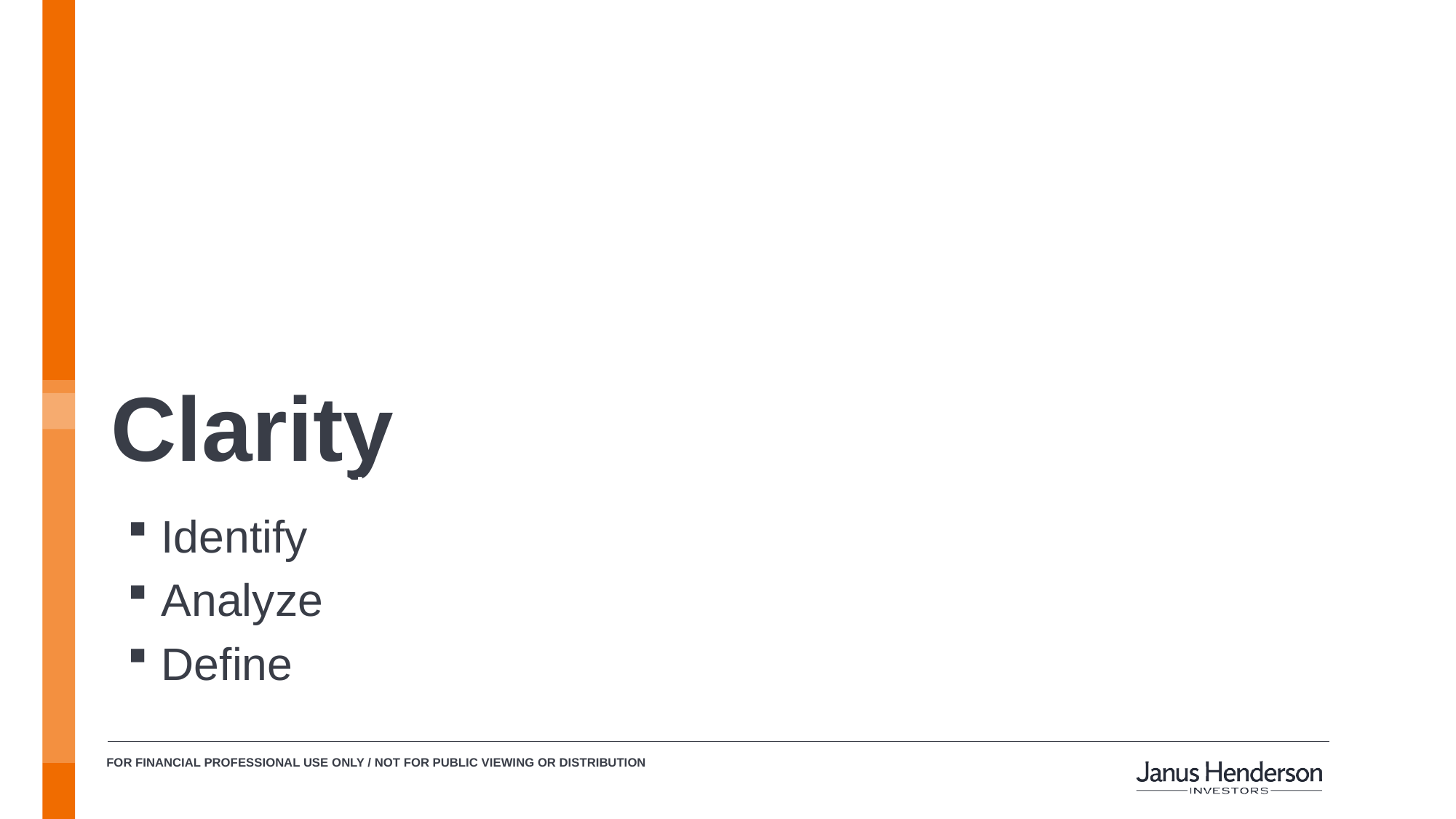

Clarity
 Who are your top clients and how did you acquire them?
Identify
Analyze
Define
FOR FINANCIAL PROFESSIONAL USE ONLY / NOT FOR PUBLIC VIEWING OR DISTRIBUTION